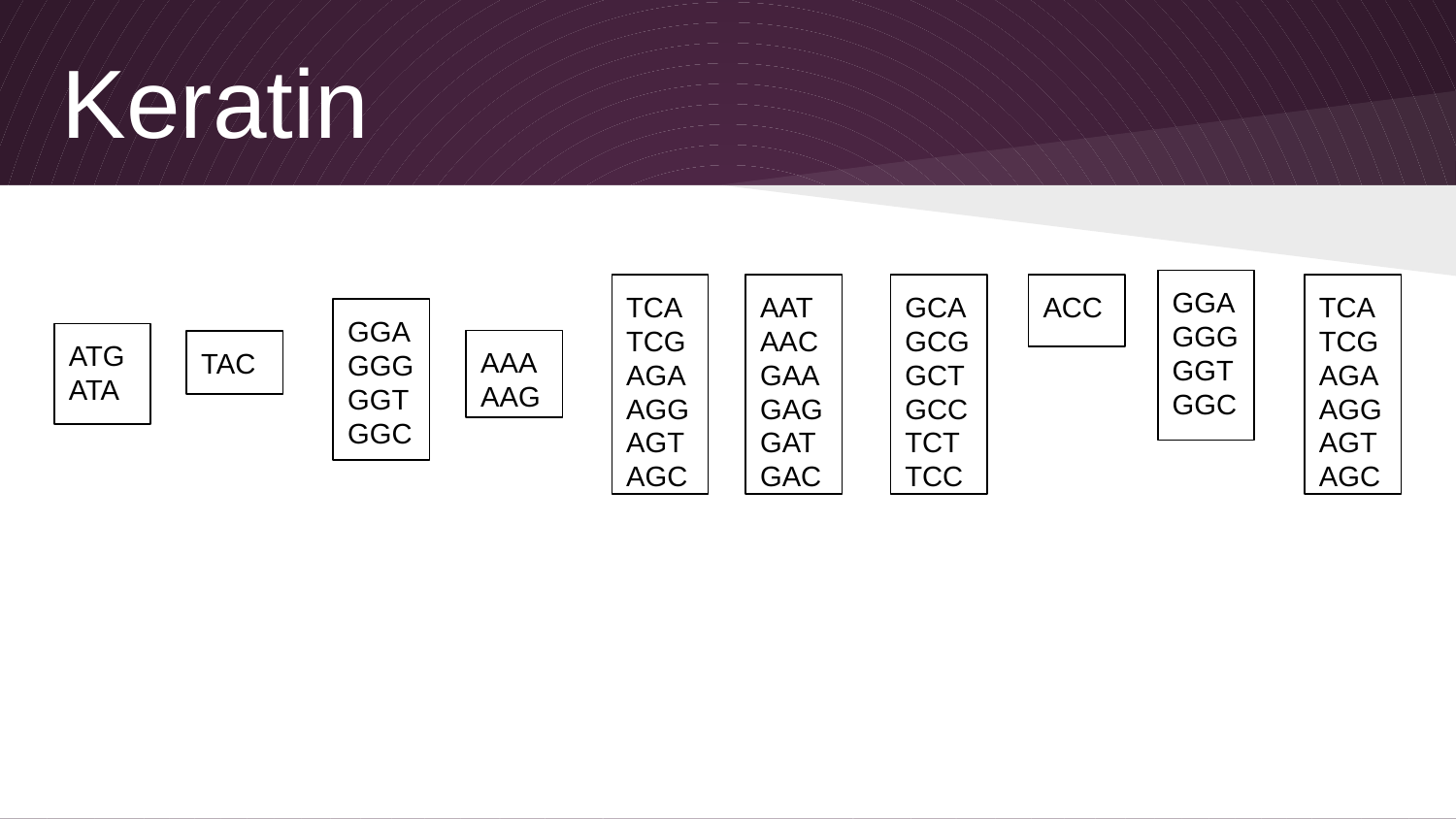

Keratin
GGA
GGG
GGT
GGC
TCA
TCG
AGA
AGG
AGT
AGC

AAT
AAC
GAA
GAG
GAT
GAC

GCA
GCG
GCT
GCC
TCT
TCC
ACC
TCA
TCG
AGA
AGG
AGT
AGC
GGA
GGG
GGT
GGC
ATG
ATA
AAA
AAG
TAC